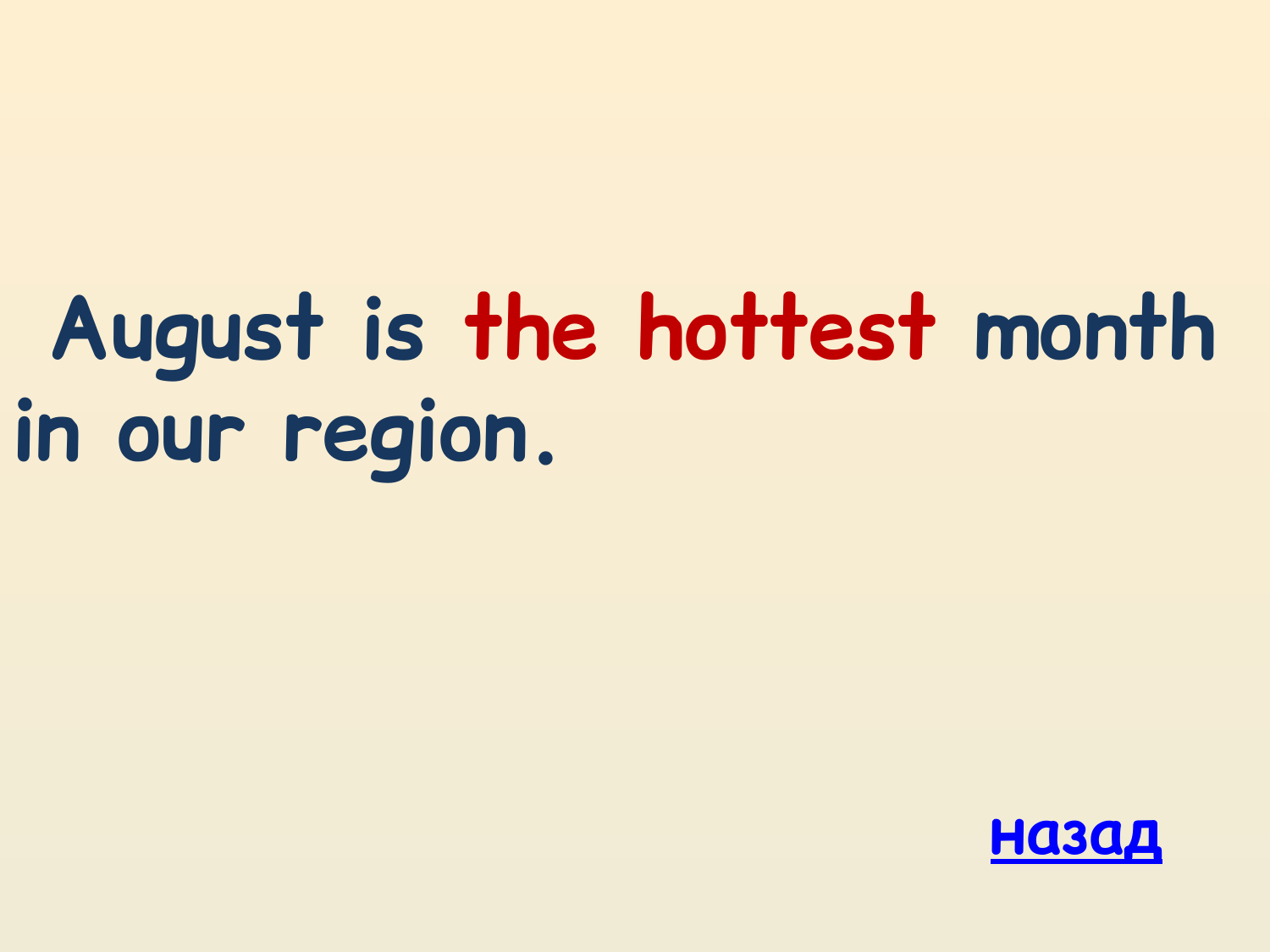

August is the hottest month in our region.
назад